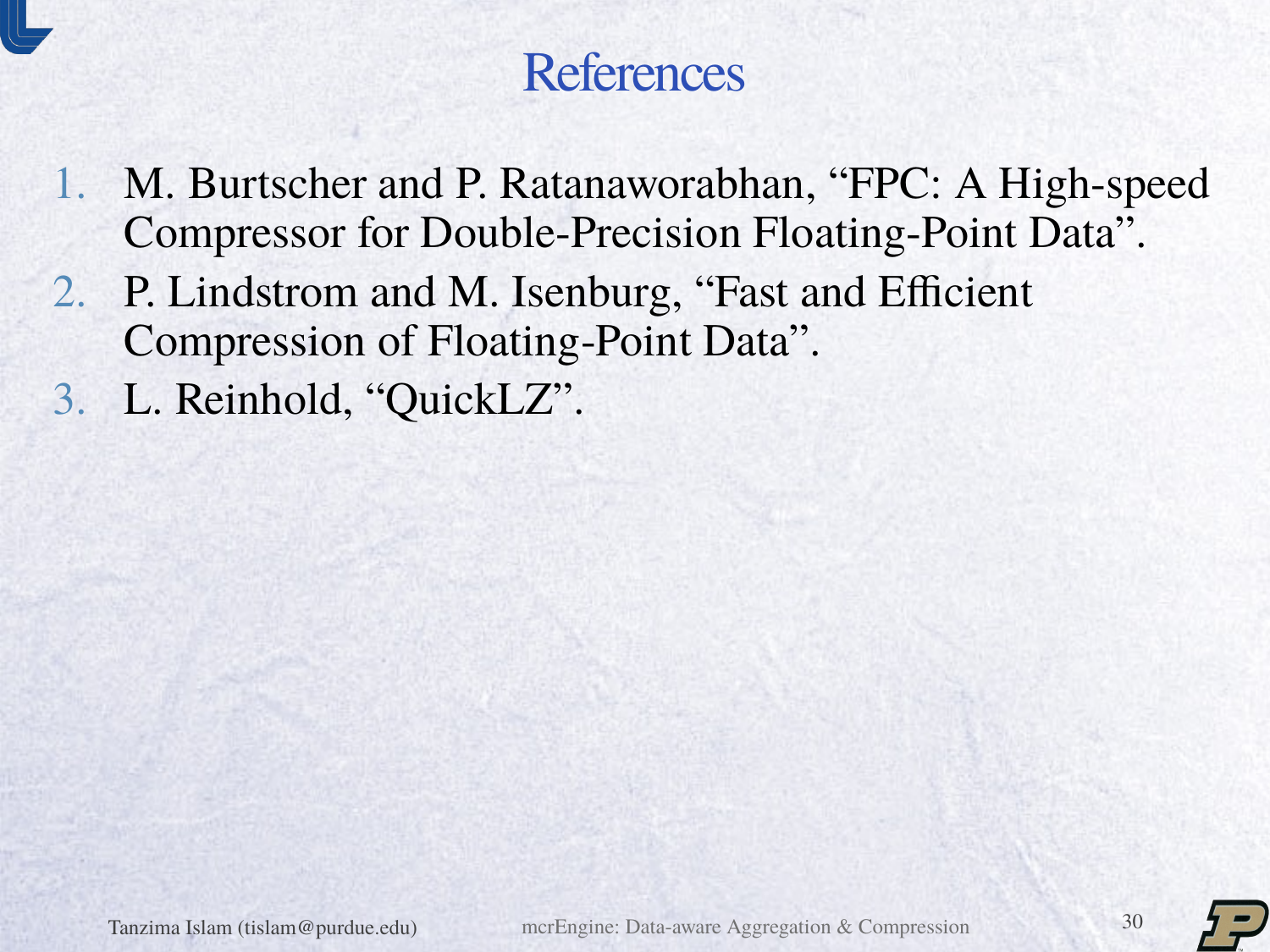

# References
M. Burtscher and P. Ratanaworabhan, “FPC: A High-speed Compressor for Double-Precision Floating-Point Data”.
P. Lindstrom and M. Isenburg, “Fast and Efficient Compression of Floating-Point Data”.
L. Reinhold, “QuickLZ”.
Tanzima Islam (tislam@purdue.edu)
mcrEngine: Data-aware Aggregation & Compression